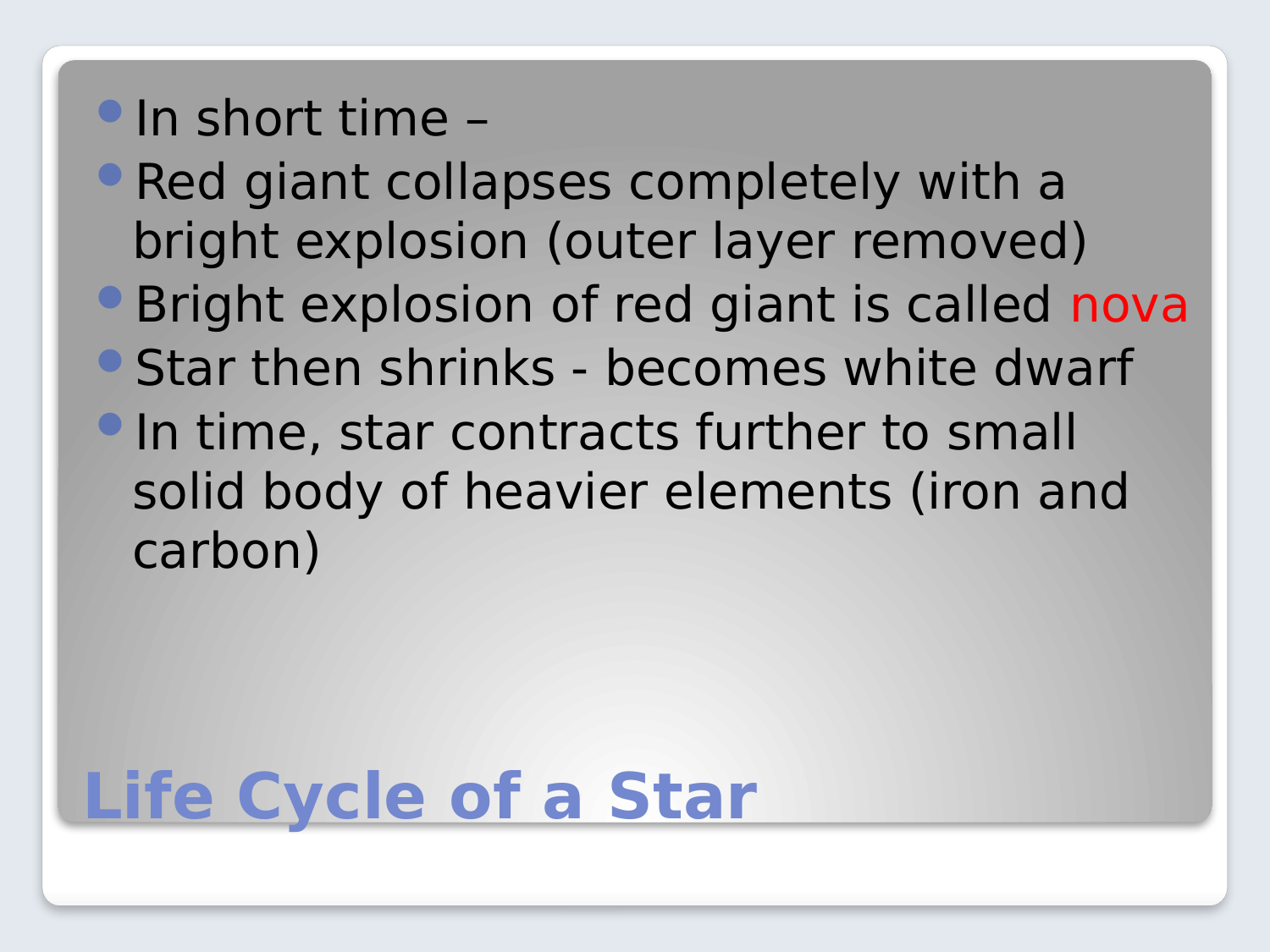

In short time –
Red giant collapses completely with a bright explosion (outer layer removed)
Bright explosion of red giant is called nova
Star then shrinks - becomes white dwarf
In time, star contracts further to small solid body of heavier elements (iron and carbon)

# Life Cycle of a Star